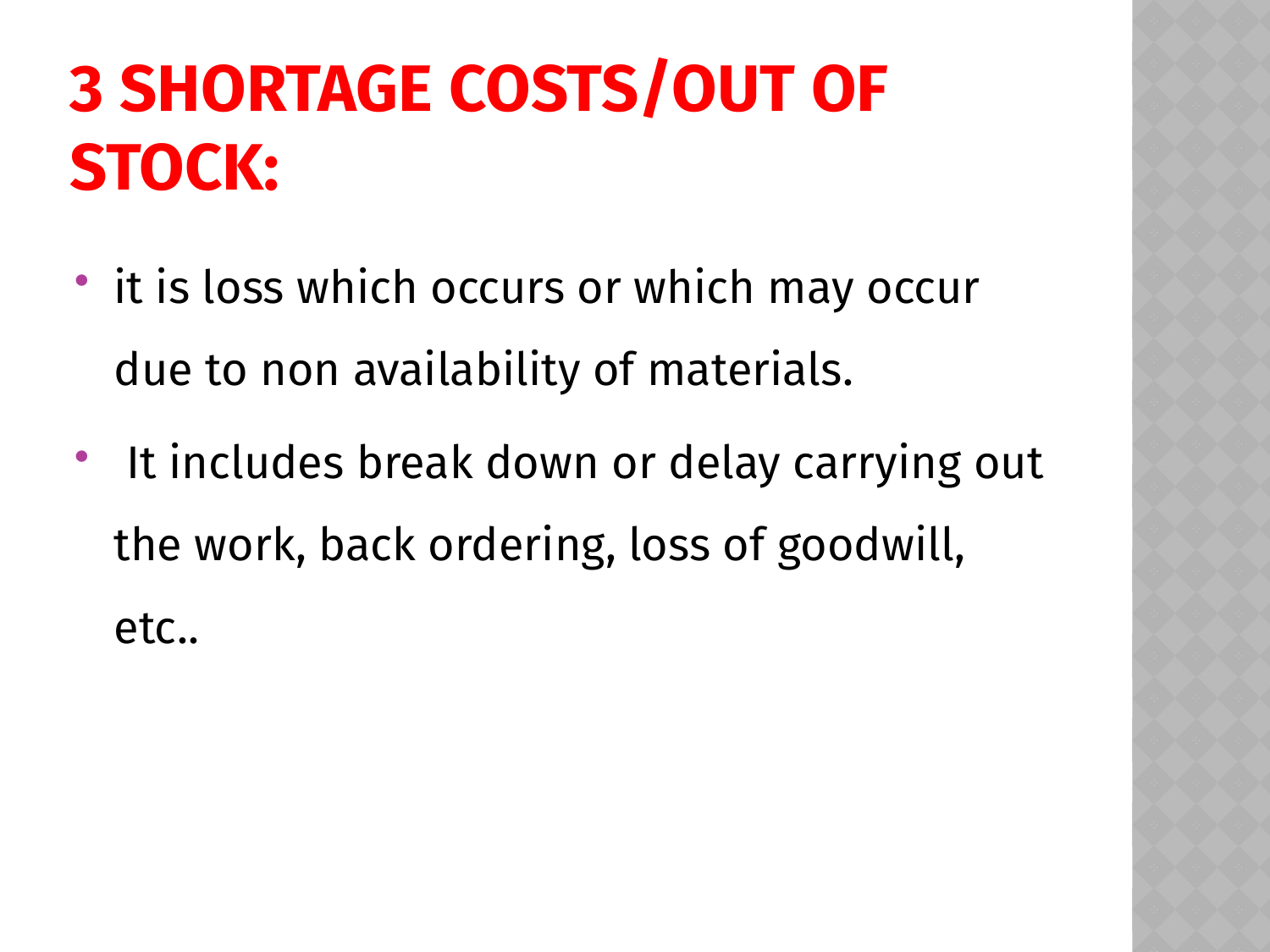

# 3 Shortage costs/out of stock:
it is loss which occurs or which may occur due to non availability of materials.
 It includes break down or delay carrying out the work, back ordering, loss of goodwill, etc..